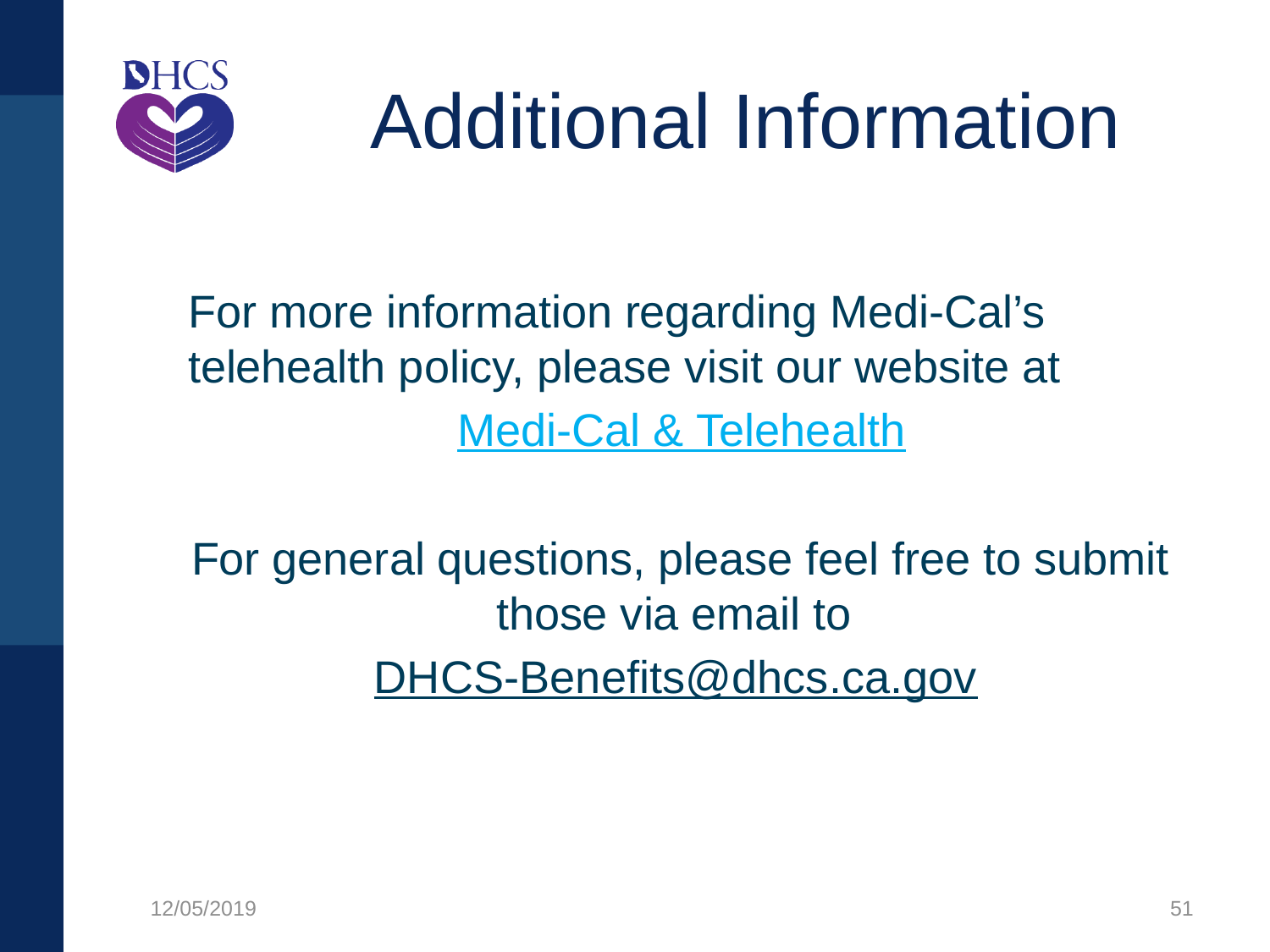

# Additional Information

For more information regarding Medi-Cal’s telehealth policy, please visit our website at
Medi-Cal & Telehealth

For general questions, please feel free to submit those via email to
DHCS-Benefits@dhcs.ca.gov

12/05/2019
51